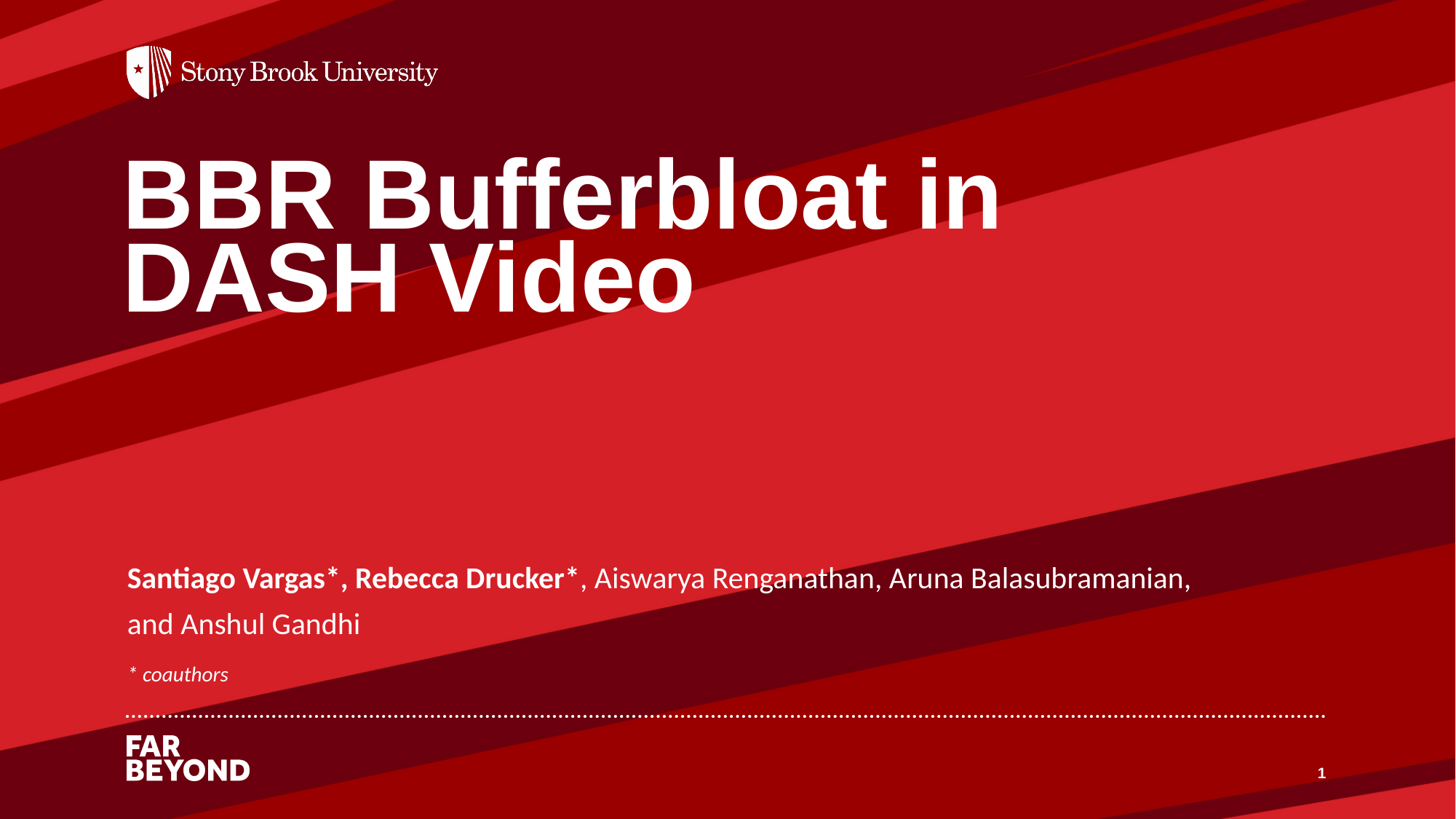

# BBR Bufferbloat in DASH Video
Santiago Vargas*, Rebecca Drucker*, Aiswarya Renganathan, Aruna Balasubramanian, and Anshul Gandhi
* coauthors
1